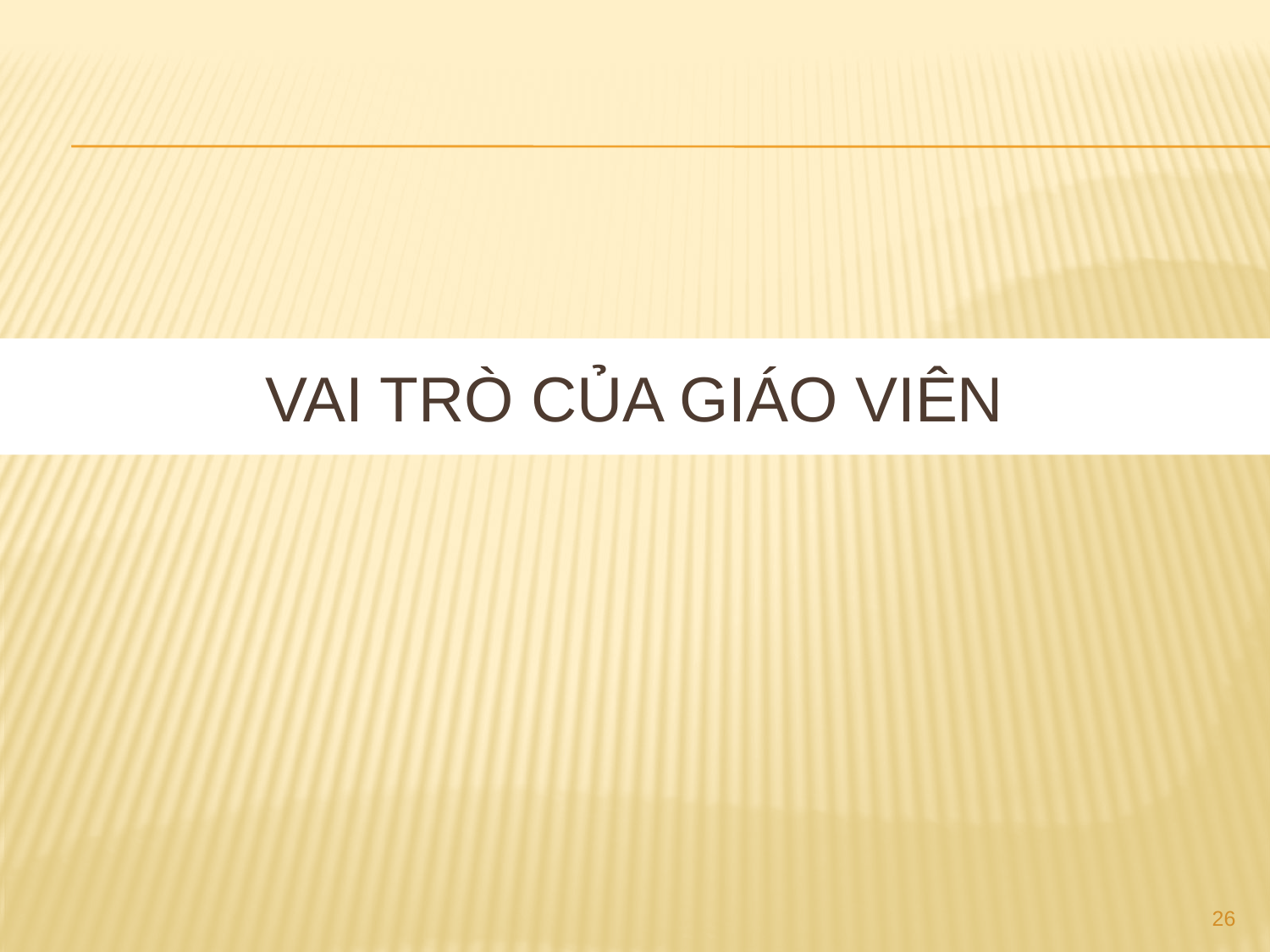

# VAI TRÒ CỦA GIÁO VIÊN
26